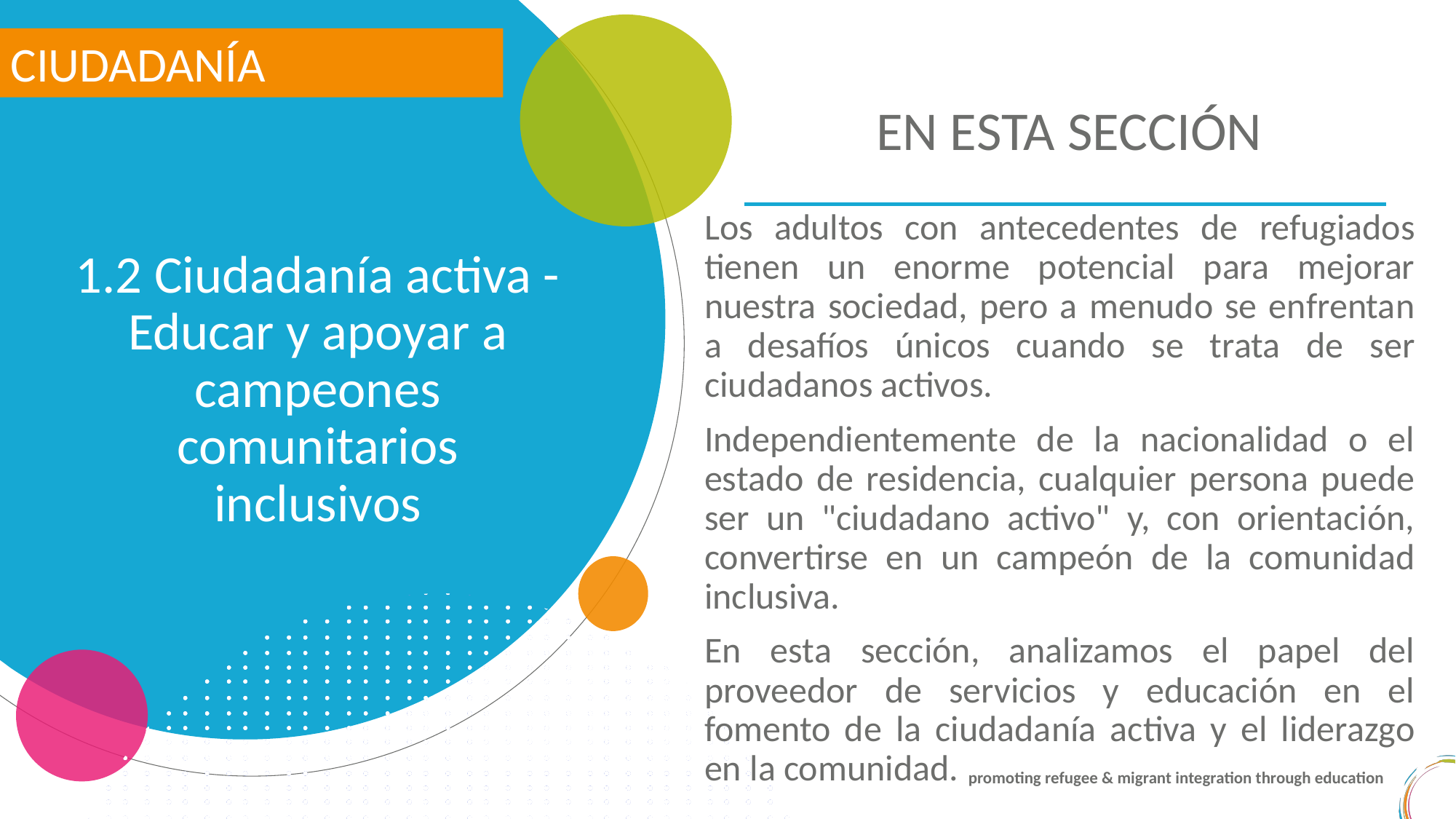

CIUDADANÍA
EN ESTA SECCIÓN

Los adultos con antecedentes de refugiados tienen un enorme potencial para mejorar nuestra sociedad, pero a menudo se enfrentan a desafíos únicos cuando se trata de ser ciudadanos activos.
Independientemente de la nacionalidad o el estado de residencia, cualquier persona puede ser un "ciudadano activo" y, con orientación, convertirse en un campeón de la comunidad inclusiva.
En esta sección, analizamos el papel del proveedor de servicios y educación en el fomento de la ciudadanía activa y el liderazgo en la comunidad.
1.2 Ciudadanía activa - Educar y apoyar a campeones comunitarios inclusivos